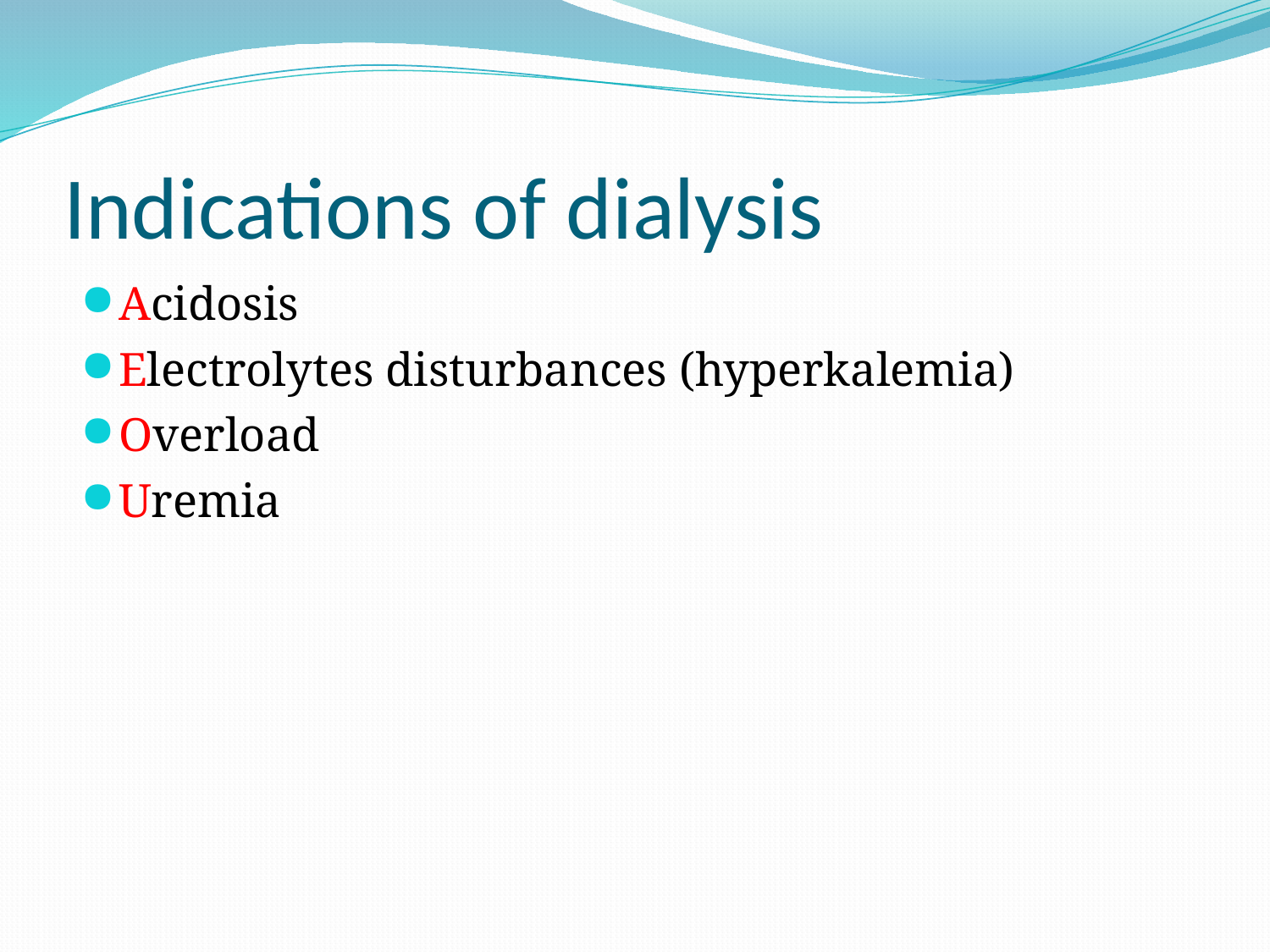

# Indications of dialysis
Acidosis
Electrolytes disturbances (hyperkalemia)
Overload
Uremia